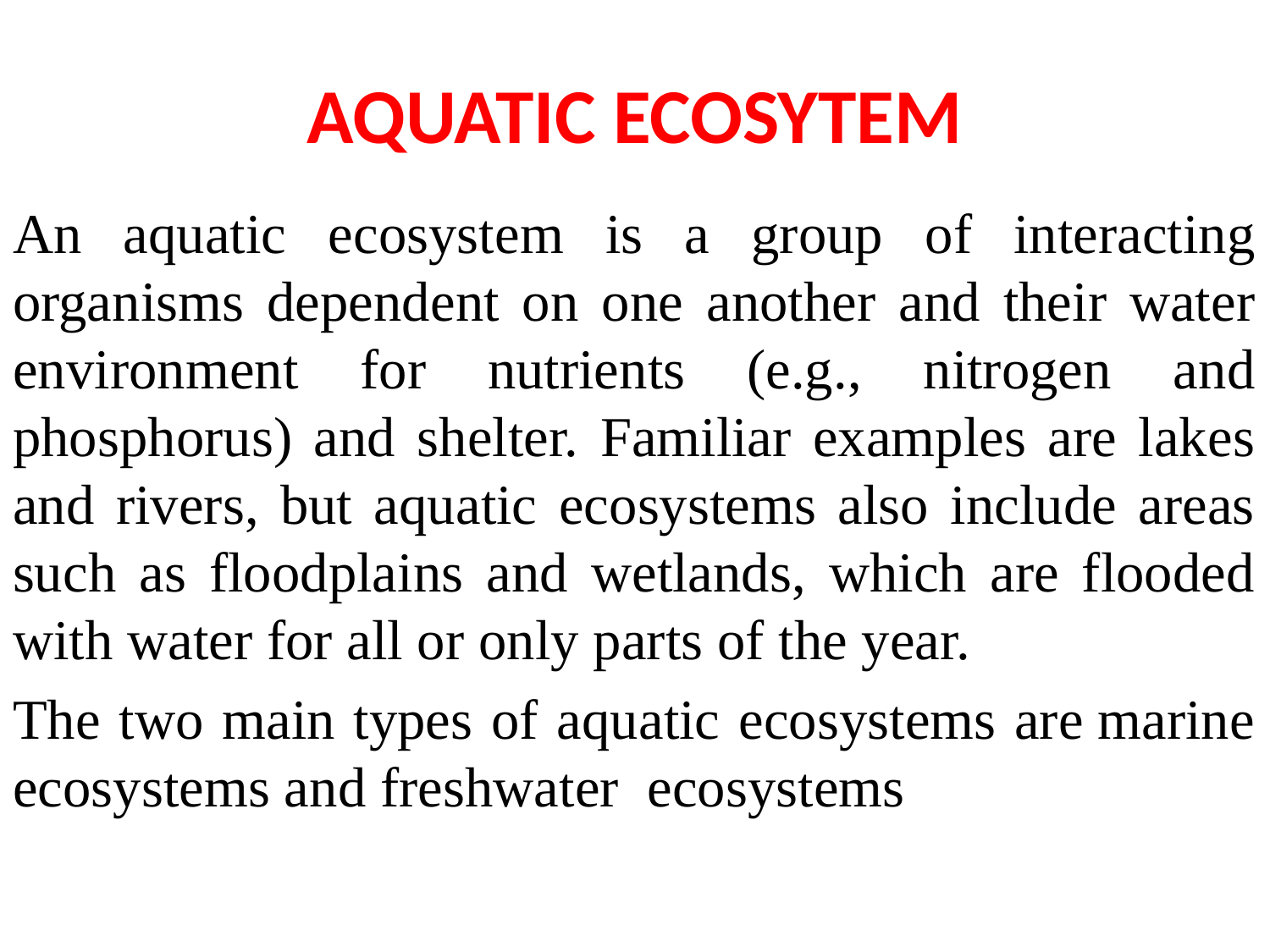

# AQUATIC ECOSYTEM
An aquatic ecosystem is a group of interacting organisms dependent on one another and their water environment for nutrients (e.g., nitrogen and phosphorus) and shelter. Familiar examples are lakes and rivers, but aquatic ecosystems also include areas such as floodplains and wetlands, which are flooded with water for all or only parts of the year.
The two main types of aquatic ecosystems are marine ecosystems and freshwater  ecosystems